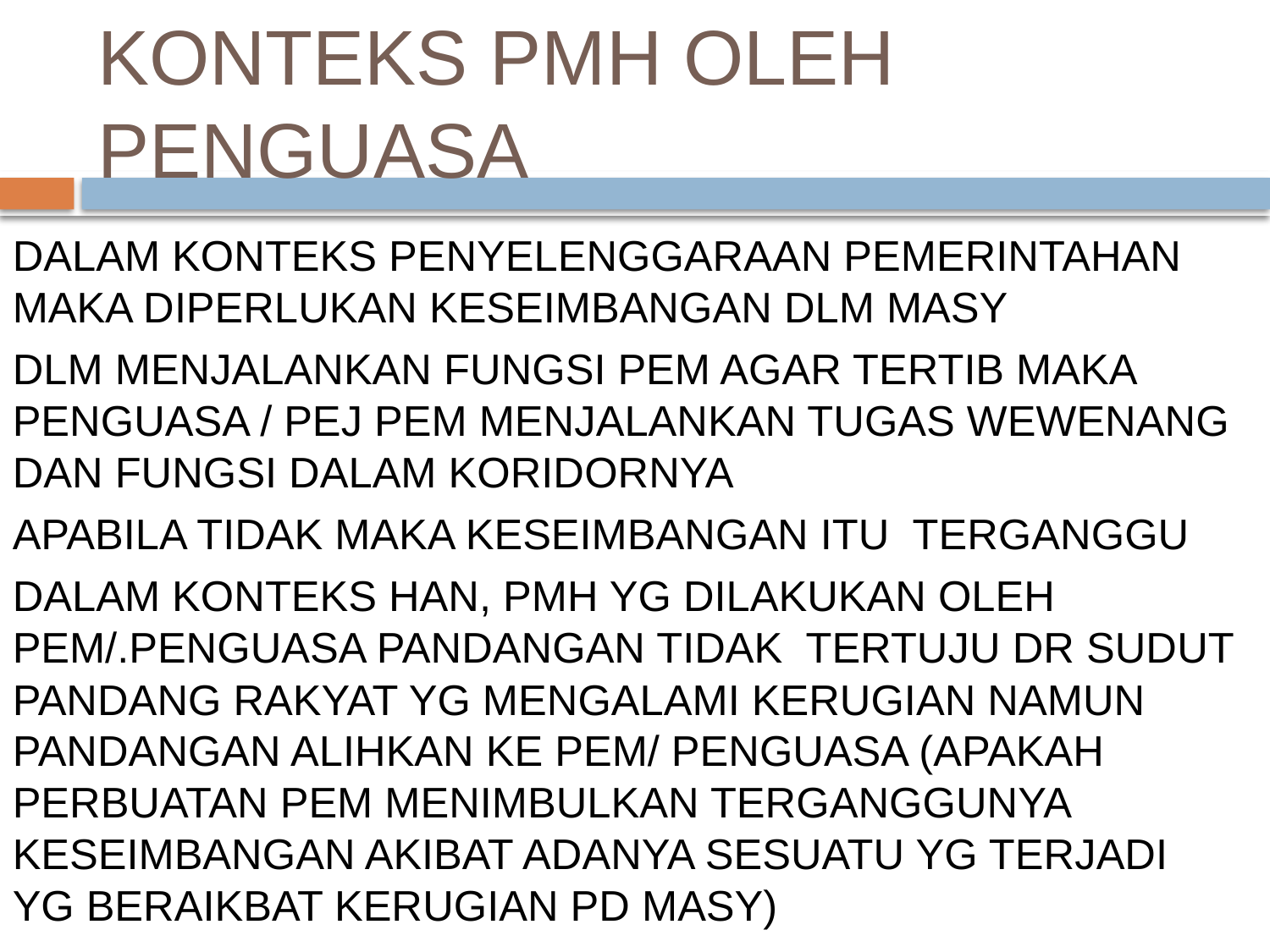

# KONTEKS PMH OLEH PENGUASA
DALAM KONTEKS PENYELENGGARAAN PEMERINTAHAN MAKA DIPERLUKAN KESEIMBANGAN DLM MASY
DLM MENJALANKAN FUNGSI PEM AGAR TERTIB MAKA PENGUASA / PEJ PEM MENJALANKAN TUGAS WEWENANG DAN FUNGSI DALAM KORIDORNYA
APABILA TIDAK MAKA KESEIMBANGAN ITU  TERGANGGU
DALAM KONTEKS HAN, PMH YG DILAKUKAN OLEH PEM/.PENGUASA PANDANGAN TIDAK  TERTUJU DR SUDUT PANDANG RAKYAT YG MENGALAMI KERUGIAN NAMUN PANDANGAN ALIHKAN KE PEM/ PENGUASA (APAKAH PERBUATAN PEM MENIMBULKAN TERGANGGUNYA KESEIMBANGAN AKIBAT ADANYA SESUATU YG TERJADI YG BERAIKBAT KERUGIAN PD MASY)